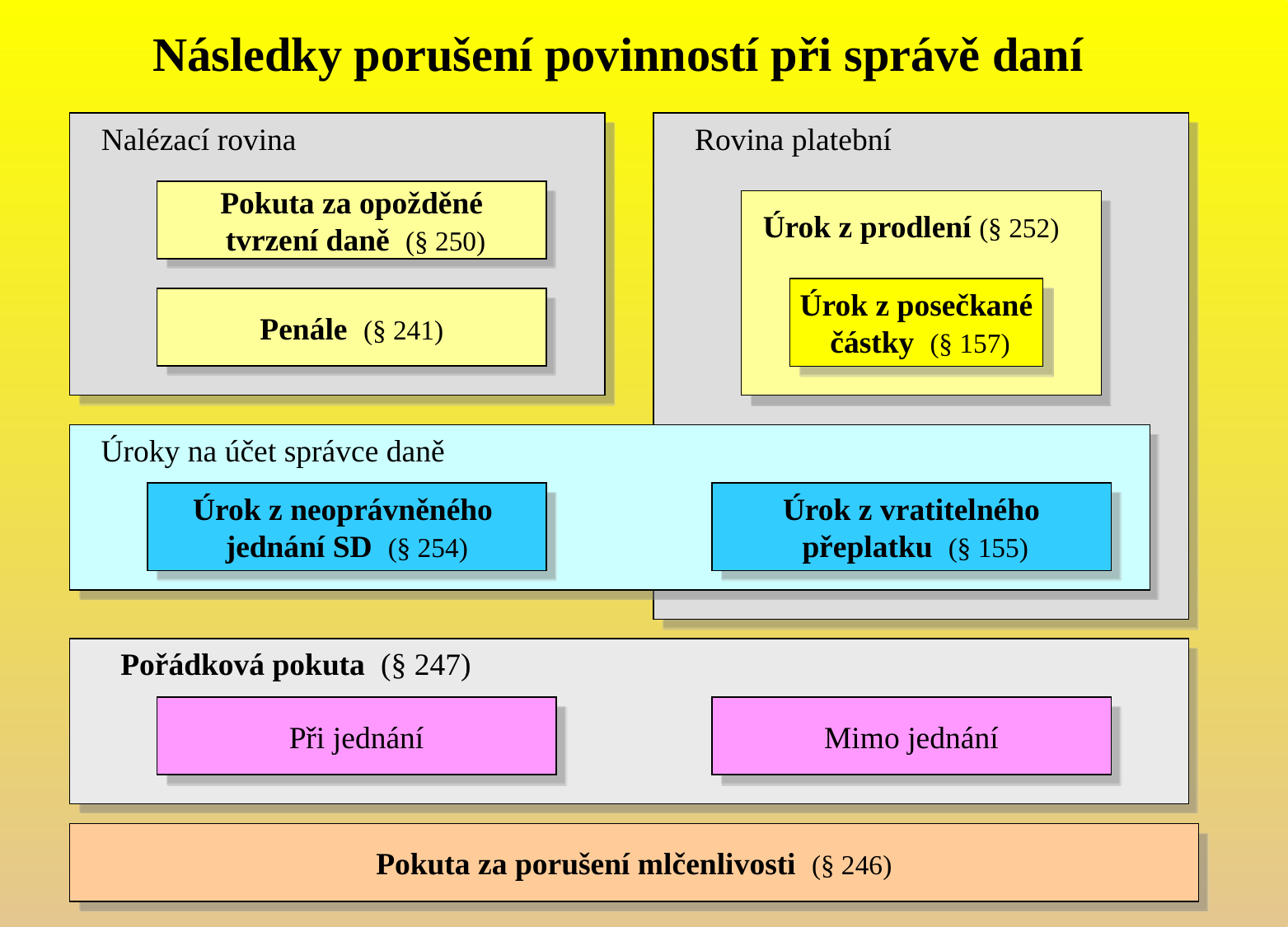

Následky porušení povinností při správě daní

Nalézací rovina

Rovina platební
Pokuta za opožděné
 tvrzení daně  (§ 250)

Úrok z prodlení (§ 252)
Úrok z posečkané
 částky  (§ 157)
Penále  (§ 241)

Úroky na účet správce daně
Úrok z neoprávněného
jednání SD  (§ 254)
Úrok z vratitelného
 přeplatku  (§ 155)

Pořádková pokuta  (§ 247)
Při jednání
Mimo jednání
Pokuta za porušení mlčenlivosti  (§ 246)